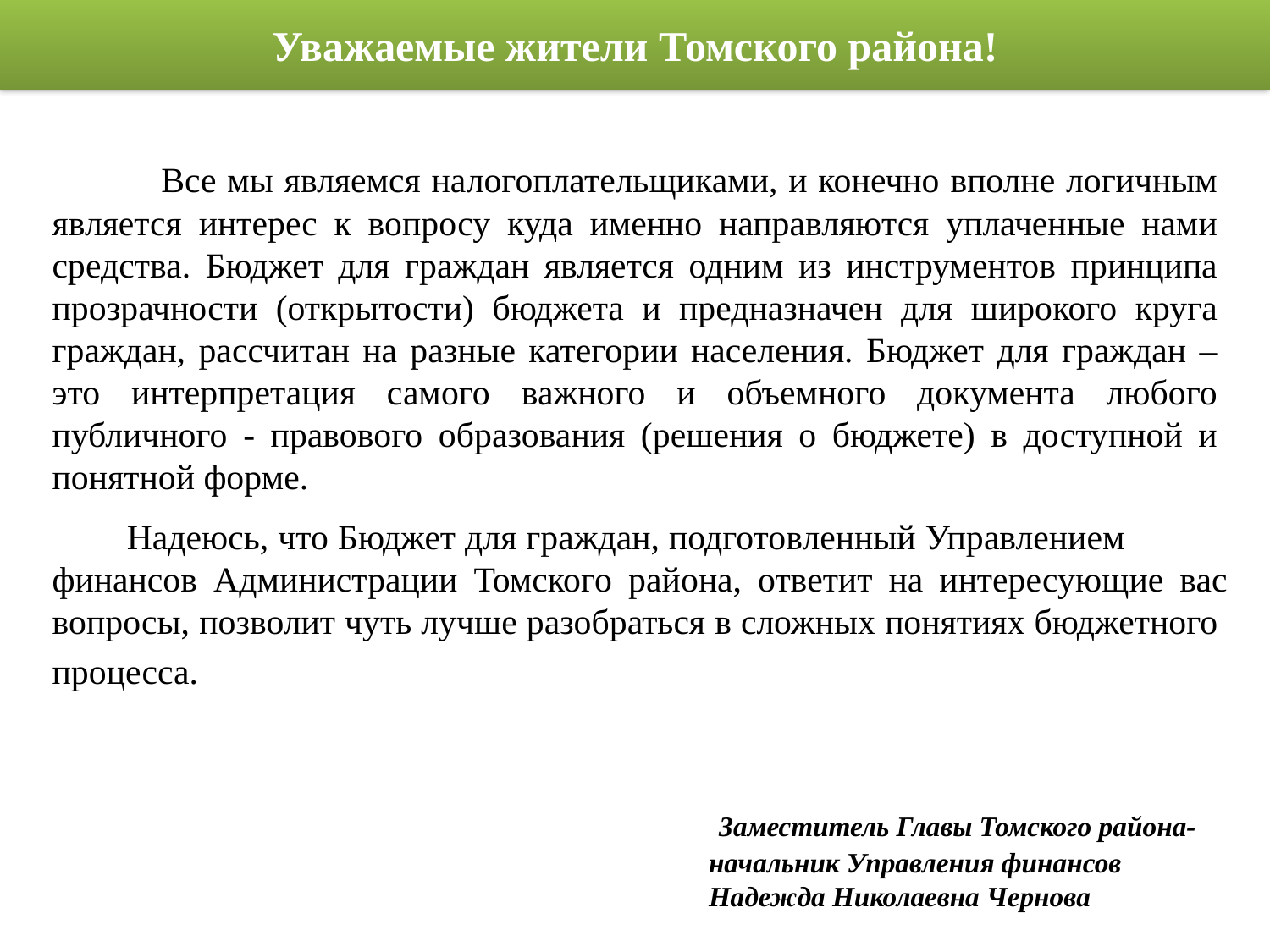

# Уважаемые жители Томского района!

          Все мы являемся налогоплательщиками, и конечно вполне логичным является интерес к вопросу куда именно направляются уплаченные нами средства. Бюджет для граждан является одним из инструментов принципа прозрачности (открытости) бюджета и предназначен для широкого круга граждан, рассчитан на разные категории населения. Бюджет для граждан – это интерпретация самого важного и объемного документа любого публичного - правового образования (решения о бюджете) в доступной и понятной форме.

        Надеюсь, что Бюджет для граждан, подготовленный Управлением            финансов Администрации Томского района, ответит на интересующие вас вопросы, позволит чуть лучше разобраться в сложных понятиях бюджетного  процесса.

                                                               Заместитель Главы Томского района-
                                                                                              начальник Управления финансов
                                                                                              Надежда Николаевна Чернова